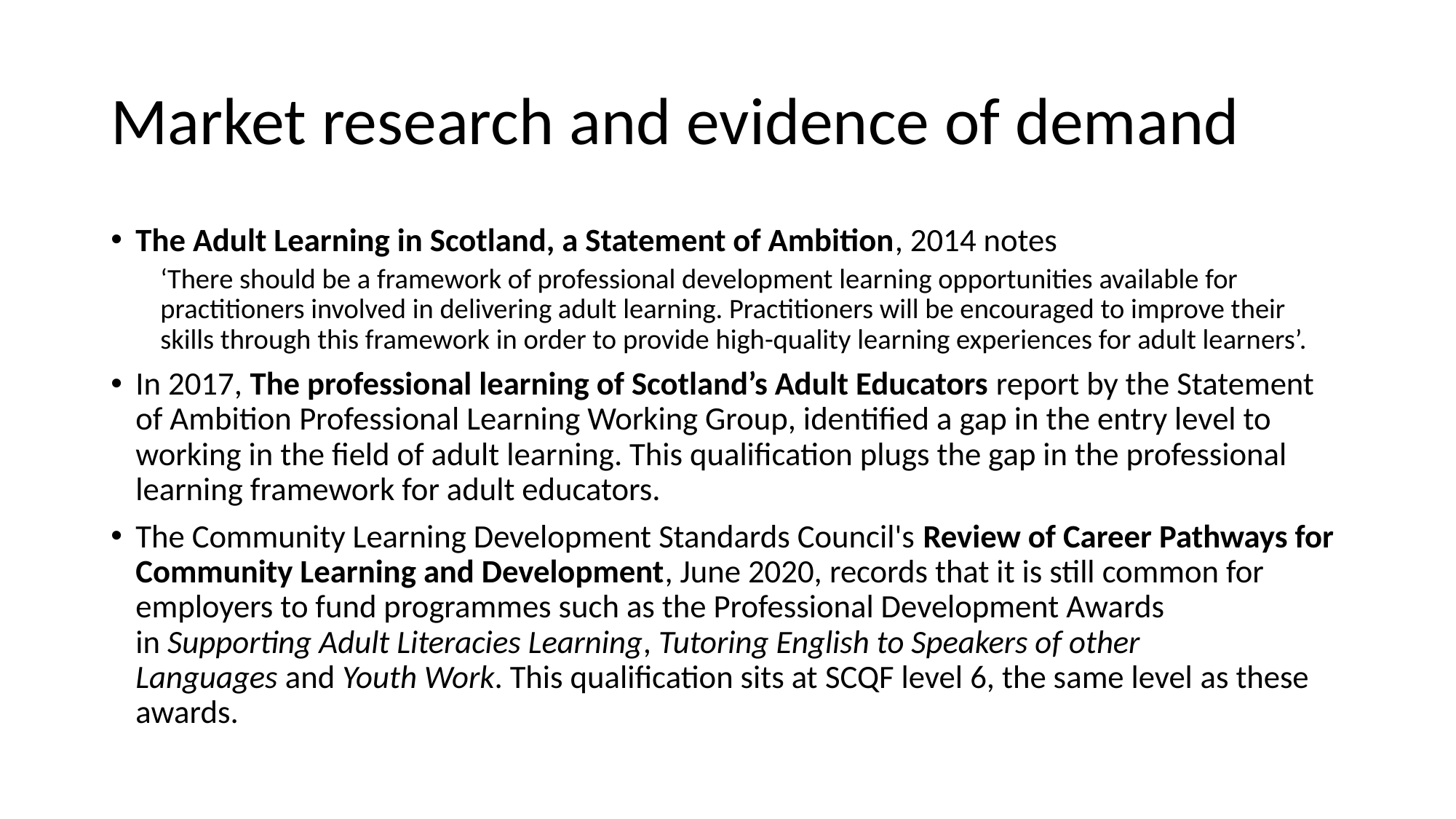

# Market research and evidence of demand
The Adult Learning in Scotland, a Statement of Ambition, 2014 notes
‘There should be a framework of professional development learning opportunities available for practitioners involved in delivering adult learning. Practitioners will be encouraged to improve their skills through this framework in order to provide high-quality learning experiences for adult learners’.
In 2017, The professional learning of Scotland’s Adult Educators report by the Statement of Ambition Professional Learning Working Group, identified a gap in the entry level to working in the field of adult learning. This qualification plugs the gap in the professional learning framework for adult educators.
The Community Learning Development Standards Council's Review of Career Pathways for Community Learning and Development, June 2020, records that it is still common for employers to fund programmes such as the Professional Development Awards in Supporting Adult Literacies Learning, Tutoring English to Speakers of other Languages and Youth Work. This qualification sits at SCQF level 6, the same level as these awards.